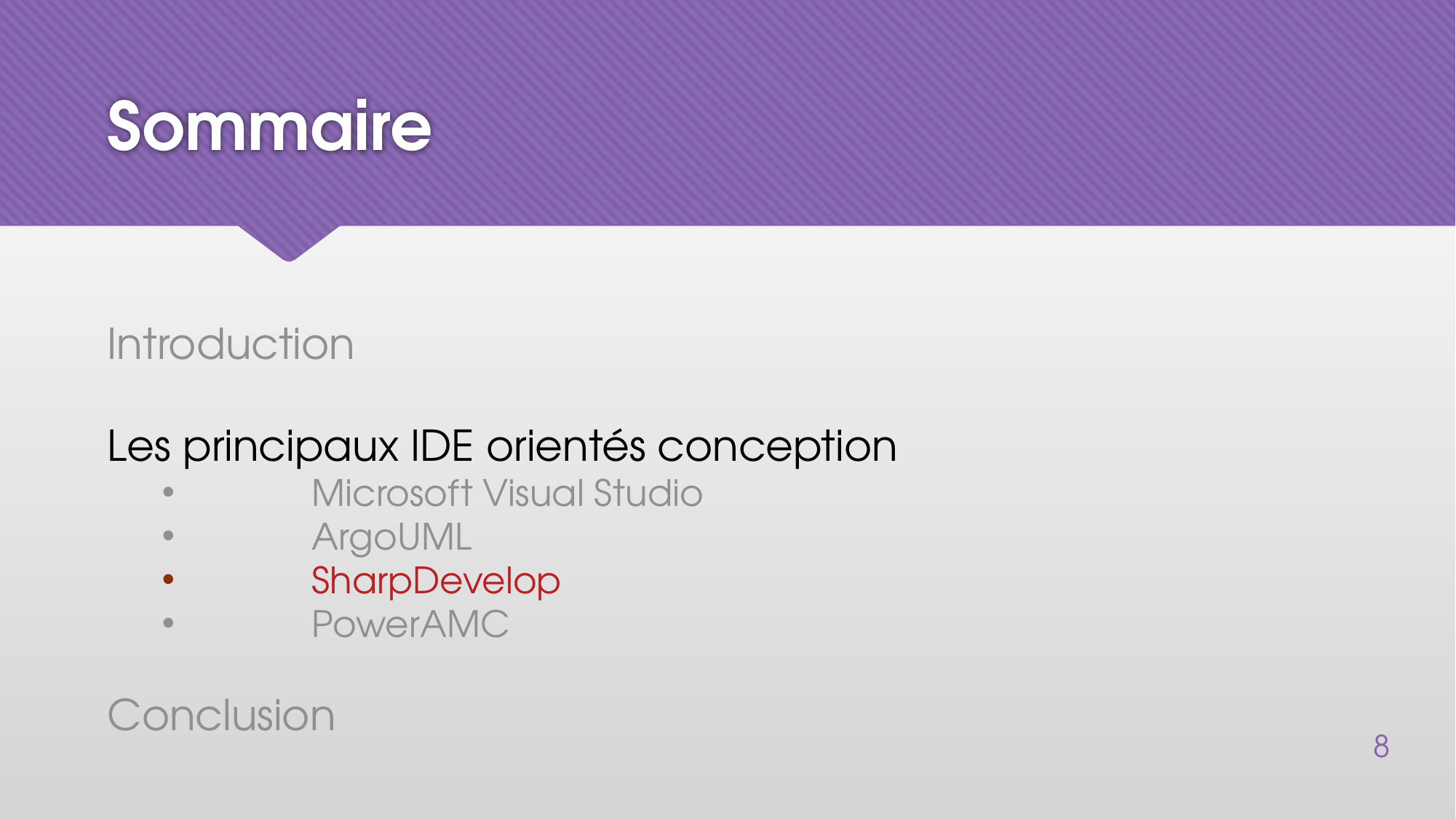

# Sommaire
Introduction

Les principaux IDE orientés conception
	Microsoft Visual Studio
	ArgoUML
	SharpDevelop
	PowerAMC

Conclusion
8